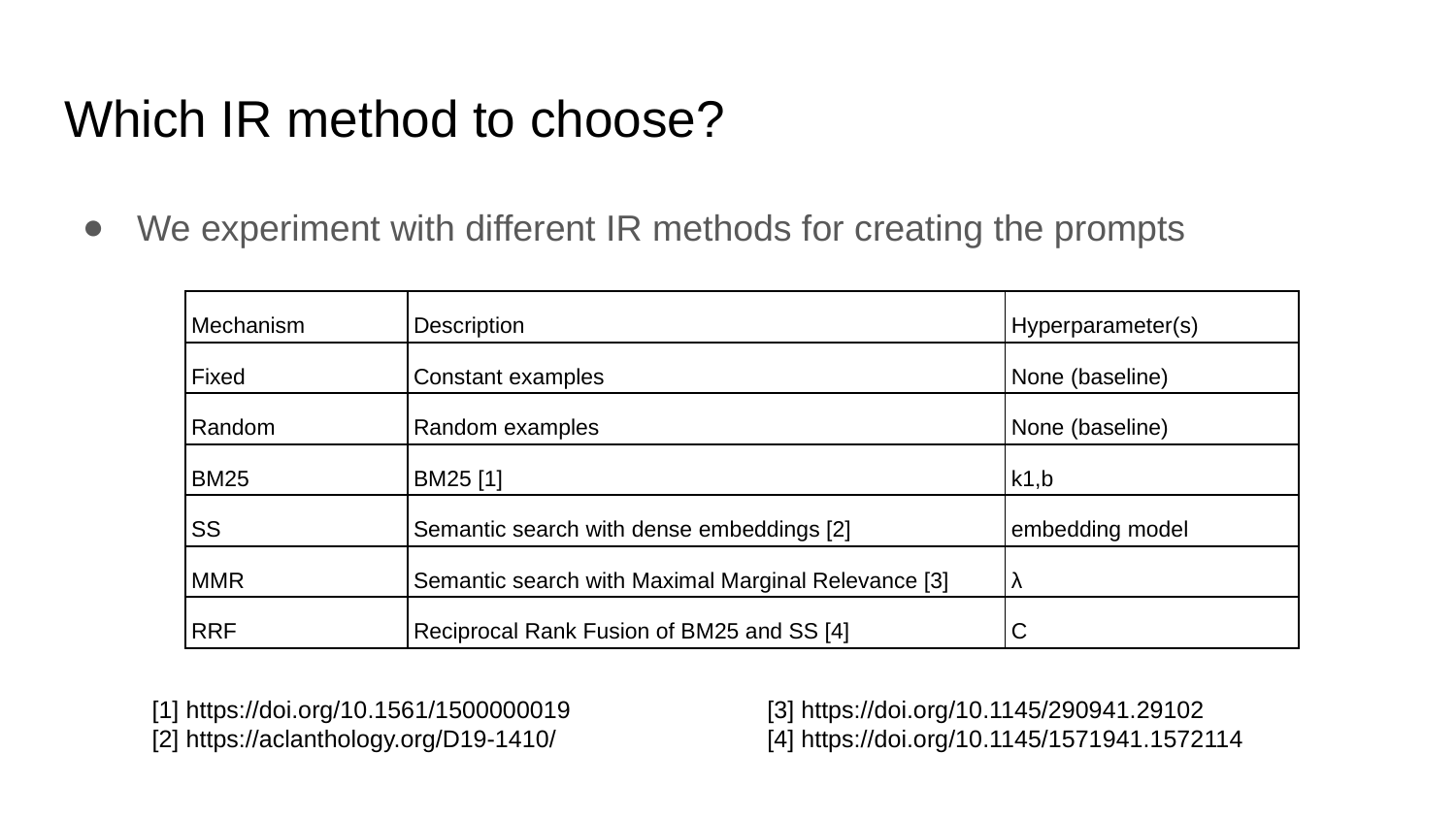

# Which IR method to choose?
We experiment with different IR methods for creating the prompts
| Mechanism | Description | Hyperparameter(s) |
| --- | --- | --- |
| Fixed | Constant examples | None (baseline) |
| Random | Random examples | None (baseline) |
| BM25 | BM25 [1] | k1​,b |
| SS | Semantic search with dense embeddings [2] | embedding model |
| MMR | Semantic search with Maximal Marginal Relevance [3] | λ |
| RRF | Reciprocal Rank Fusion of BM25 and SS [4] | C |
[1] https://doi.org/10.1561/1500000019
[2] https://aclanthology.org/D19-1410/
[3] https://doi.org/10.1145/290941.29102
[4] https://doi.org/10.1145/1571941.1572114

8